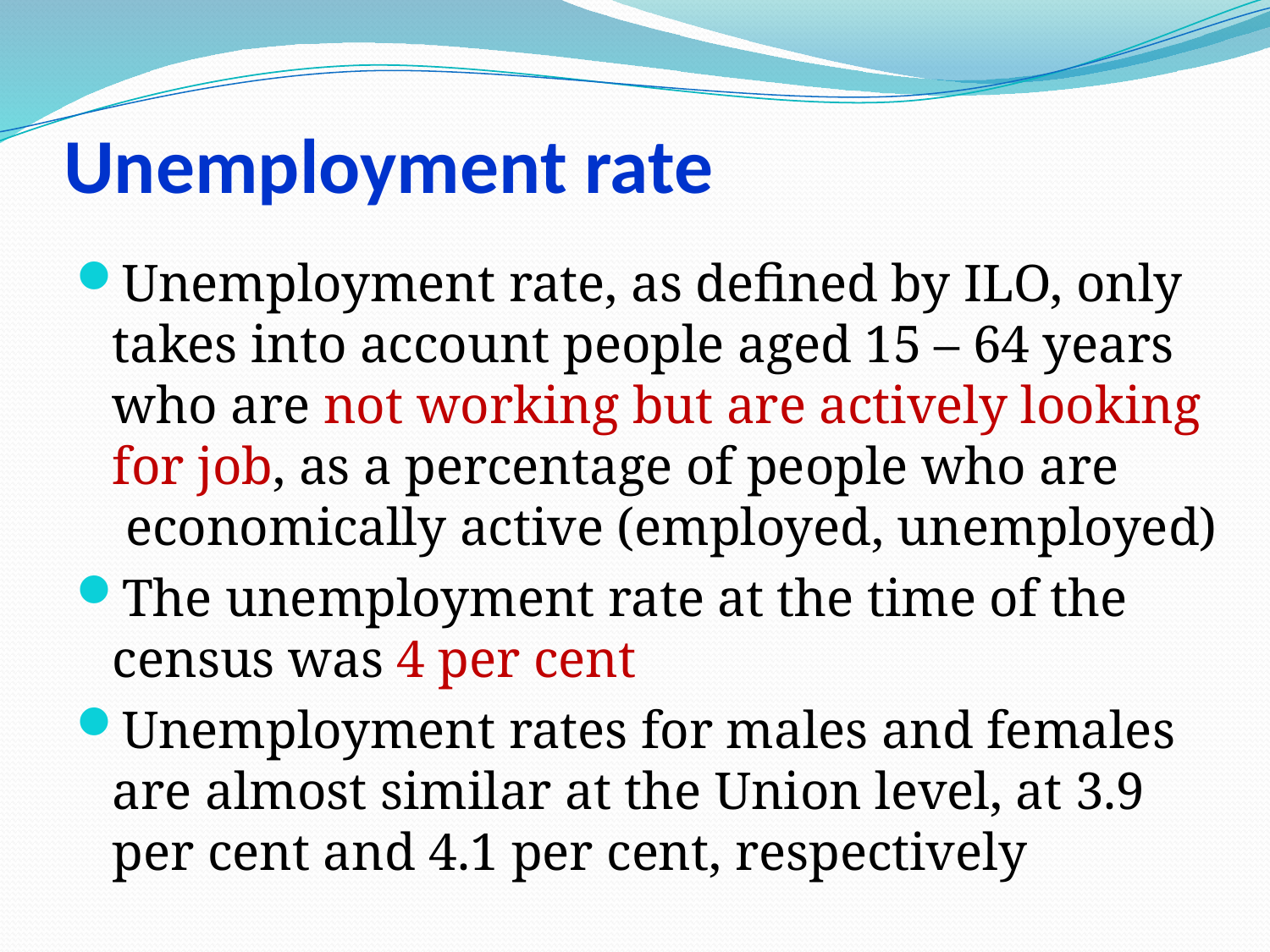

# Unemployment rate
Unemployment rate, as defined by ILO, only takes into account people aged 15 – 64 years who are not working but are actively looking for job, as a percentage of people who are  economically active (employed, unemployed)
The unemployment rate at the time of the census was 4 per cent
Unemployment rates for males and females are almost similar at the Union level, at 3.9 per cent and 4.1 per cent, respectively